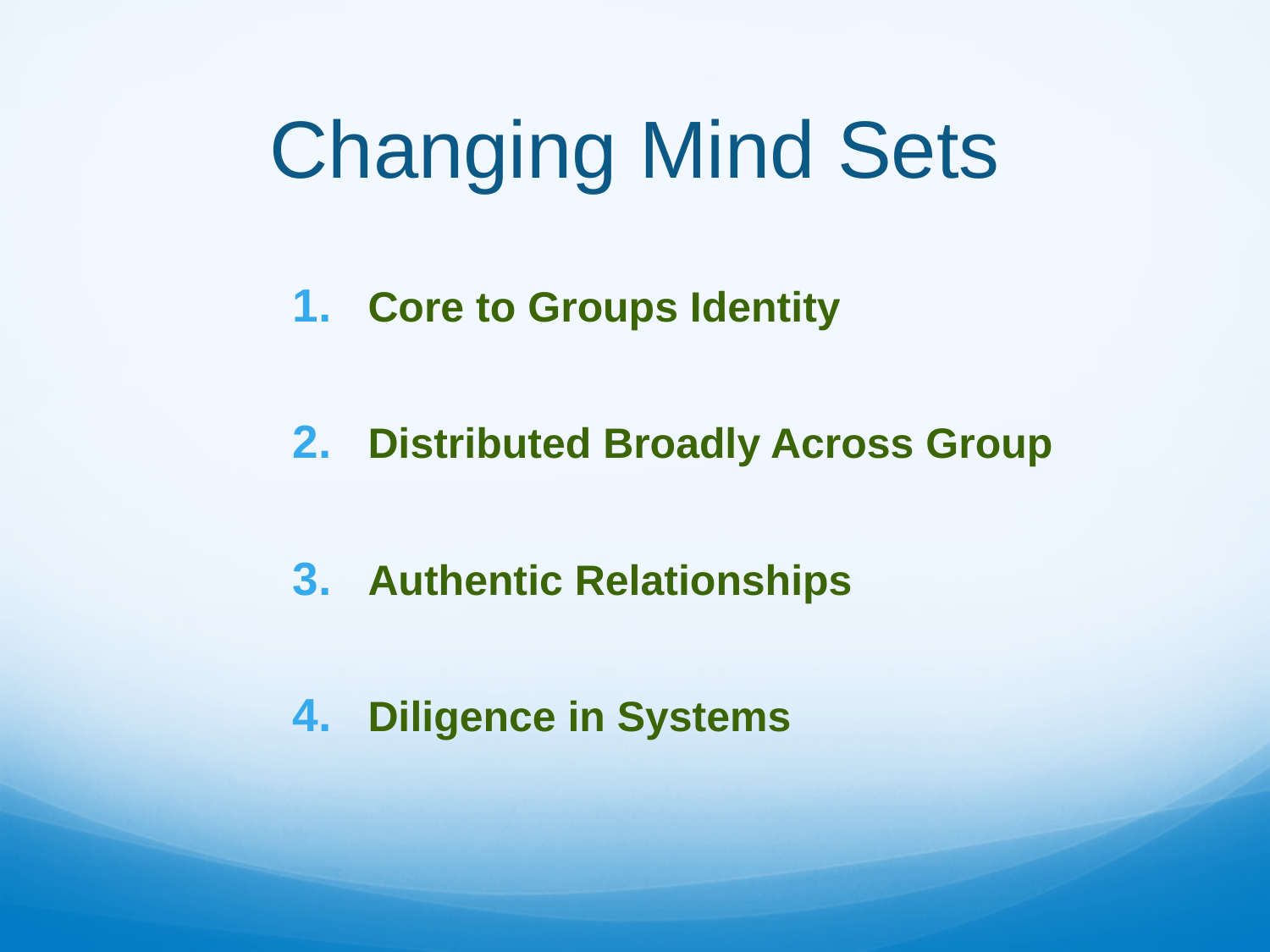

# Changing Mind Sets
 Core to Groups Identity
 Distributed Broadly Across Group
 Authentic Relationships
 Diligence in Systems